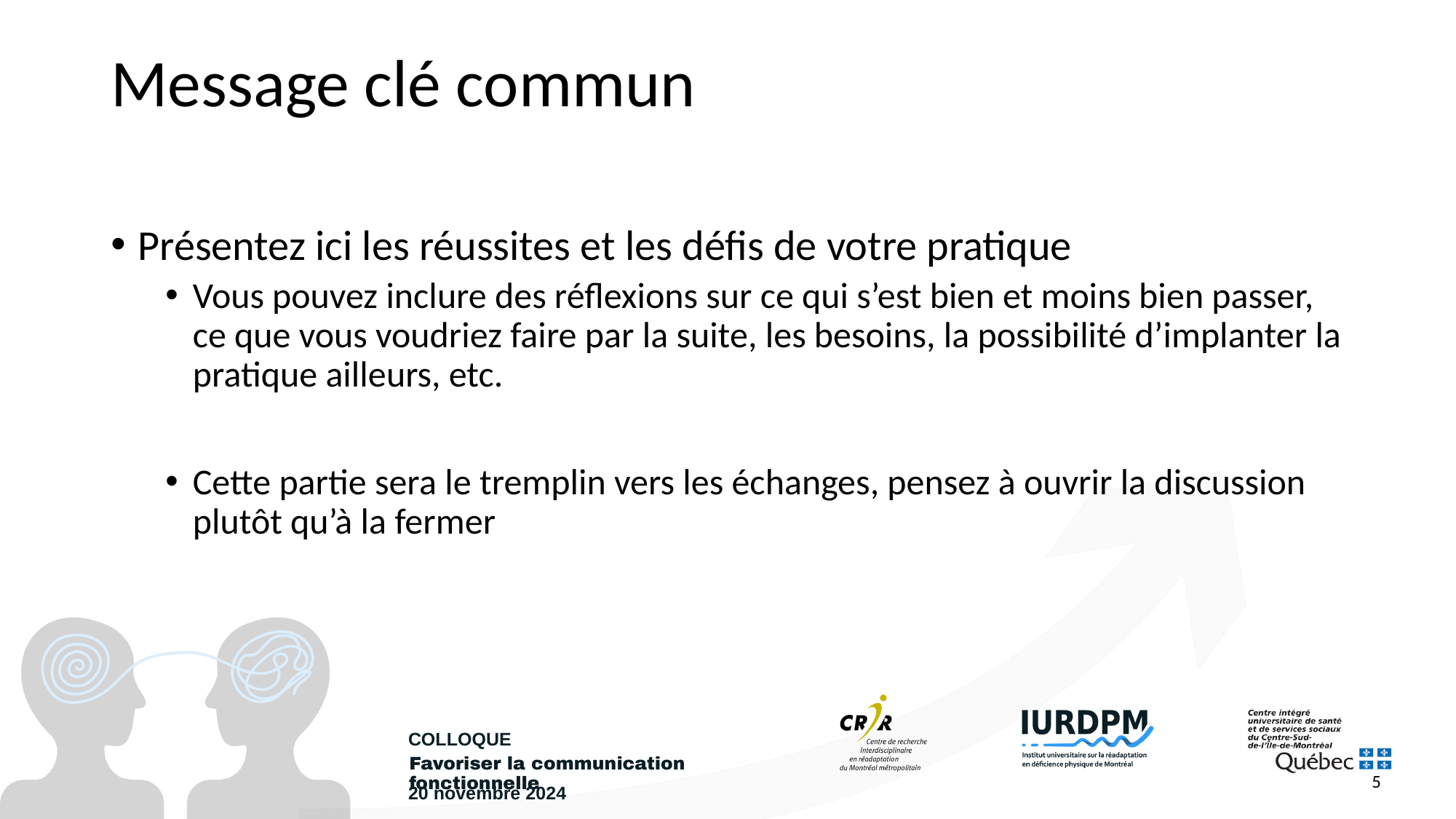

# Message clé commun
Présentez ici les réussites et les défis de votre pratique
Vous pouvez inclure des réflexions sur ce qui s’est bien et moins bien passer, ce que vous voudriez faire par la suite, les besoins, la possibilité d’implanter la pratique ailleurs, etc.

Cette partie sera le tremplin vers les échanges, pensez à ouvrir la discussion plutôt qu’à la fermer